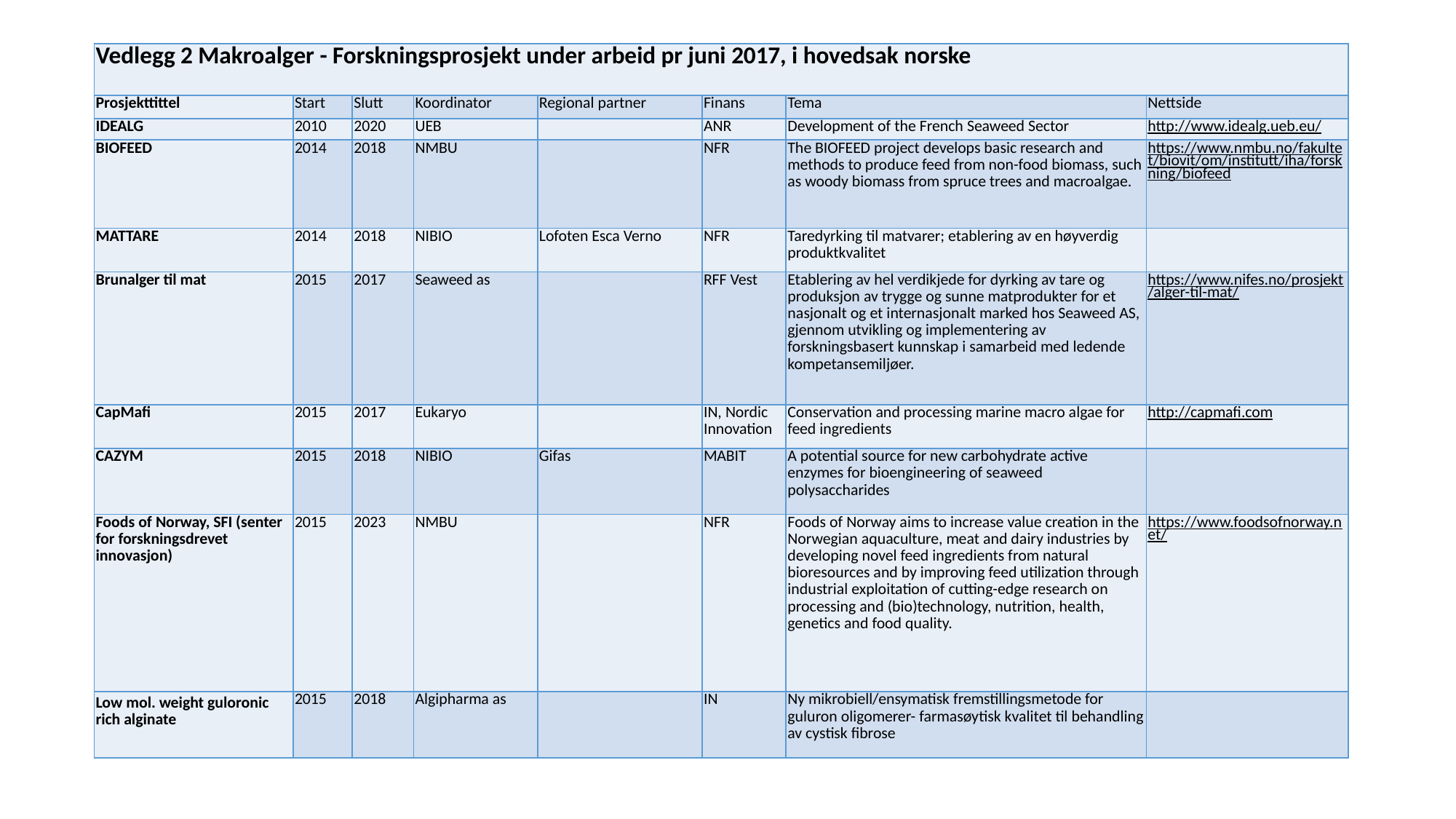

| Vedlegg 2 Makroalger - Forskningsprosjekt under arbeid pr juni 2017, i hovedsak norske |  |  |  |  |  |  |  |
| --- | --- | --- | --- | --- | --- | --- | --- |
| Prosjekttittel | Start | Slutt | Koordinator | Regional partner | Finans | Tema | Nettside |
| IDEALG | 2010 | 2020 | UEB |  | ANR | Development of the French Seaweed Sector | http://www.idealg.ueb.eu/ |
| BIOFEED | 2014 | 2018 | NMBU |  | NFR | The BIOFEED project develops basic research and methods to produce feed from non-food biomass, such as woody biomass from spruce trees and macroalgae. | https://www.nmbu.no/fakultet/biovit/om/institutt/iha/forskning/biofeed |
| MATTARE | 2014 | 2018 | NIBIO | Lofoten Esca Verno | NFR | Taredyrking til matvarer; etablering av en høyverdig produktkvalitet |  |
| Brunalger til mat | 2015 | 2017 | Seaweed as |  | RFF Vest | Etablering av hel verdikjede for dyrking av tare og produksjon av trygge og sunne matprodukter for et nasjonalt og et internasjonalt marked hos Seaweed AS, gjennom utvikling og implementering av forskningsbasert kunnskap i samarbeid med ledende kompetansemiljøer. | https://www.nifes.no/prosjekt/alger-til-mat/ |
| CapMafi | 2015 | 2017 | Eukaryo |  | IN, Nordic Innovation | Conservation and processing marine macro algae for feed ingredients | http://capmafi.com |
| CAZYM | 2015 | 2018 | NIBIO | Gifas | MABIT | A potential source for new carbohydrate active enzymes for bioengineering of seaweed polysaccharides |  |
| Foods of Norway, SFI (senter for forskningsdrevet innovasjon) | 2015 | 2023 | NMBU |  | NFR | Foods of Norway aims to increase value creation in the Norwegian aquaculture, meat and dairy industries by developing novel feed ingredients from natural bioresources and by improving feed utilization through industrial exploitation of cutting-edge research on processing and (bio)technology, nutrition, health, genetics and food quality. | https://www.foodsofnorway.net/ |
| Low mol. weight guloronic rich alginate | 2015 | 2018 | Algipharma as |  | IN | Ny mikrobiell/ensymatisk fremstillingsmetode for guluron oligomerer- farmasøytisk kvalitet til behandling av cystisk fibrose |  |
#